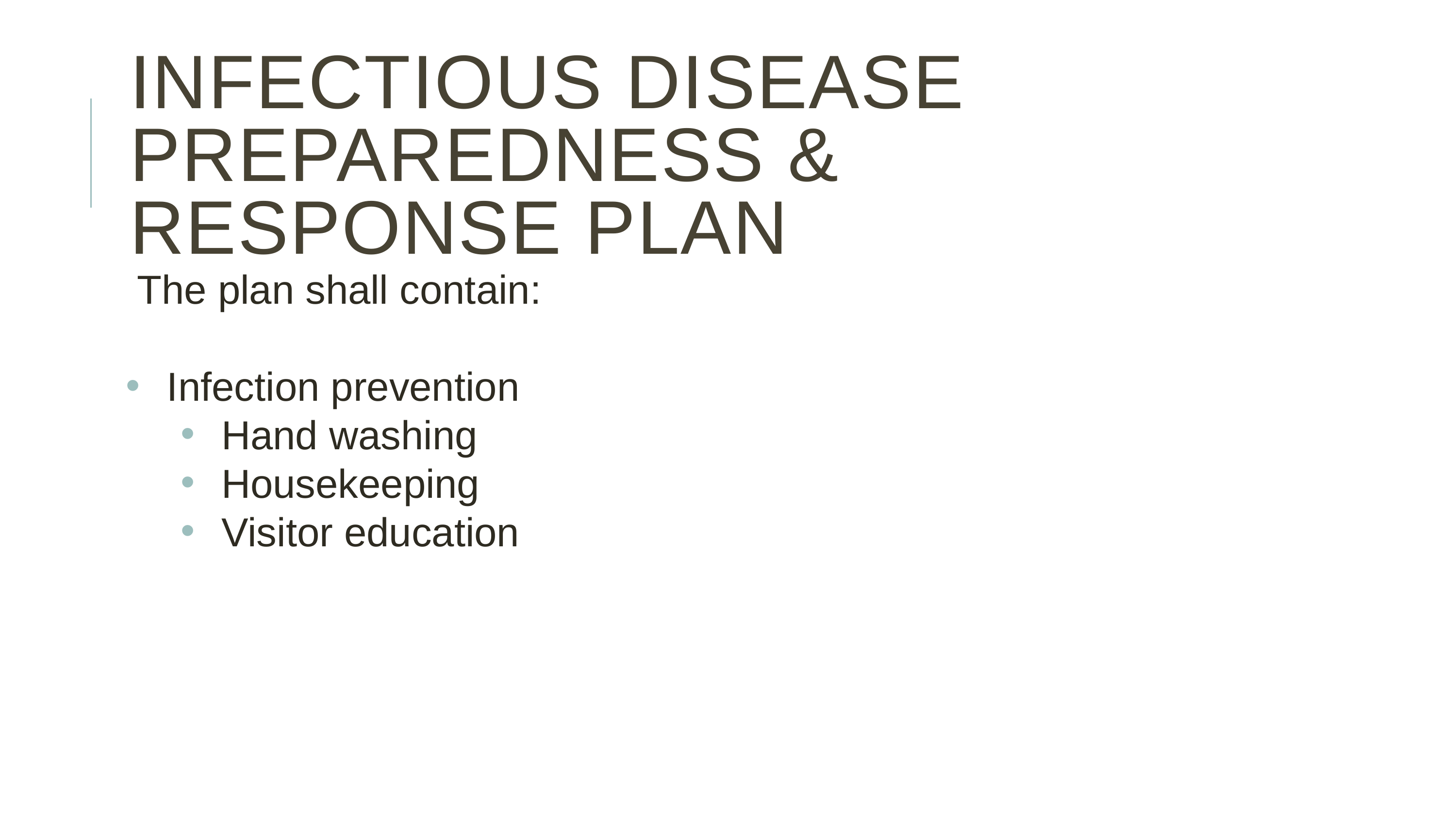

# Infectious Disease Preparedness & Response Plan
The plan shall contain:

Infection prevention
Hand washing
Housekeeping
Visitor education